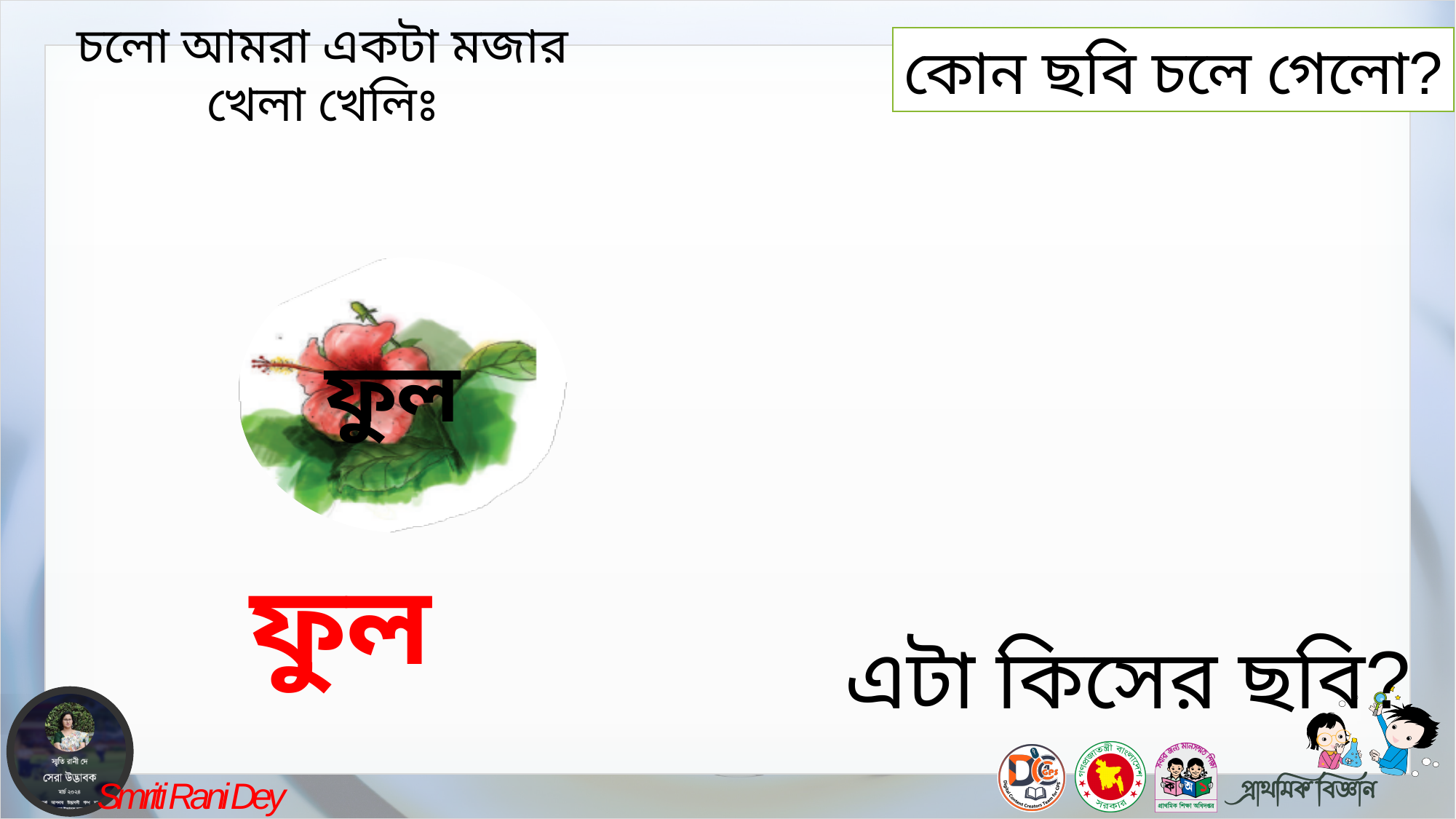

চলো আমরা একটা মজার খেলা খেলিঃ
কোন ছবি চলে গেলো?

ফুল
ফুল
এটা কিসের ছবি?